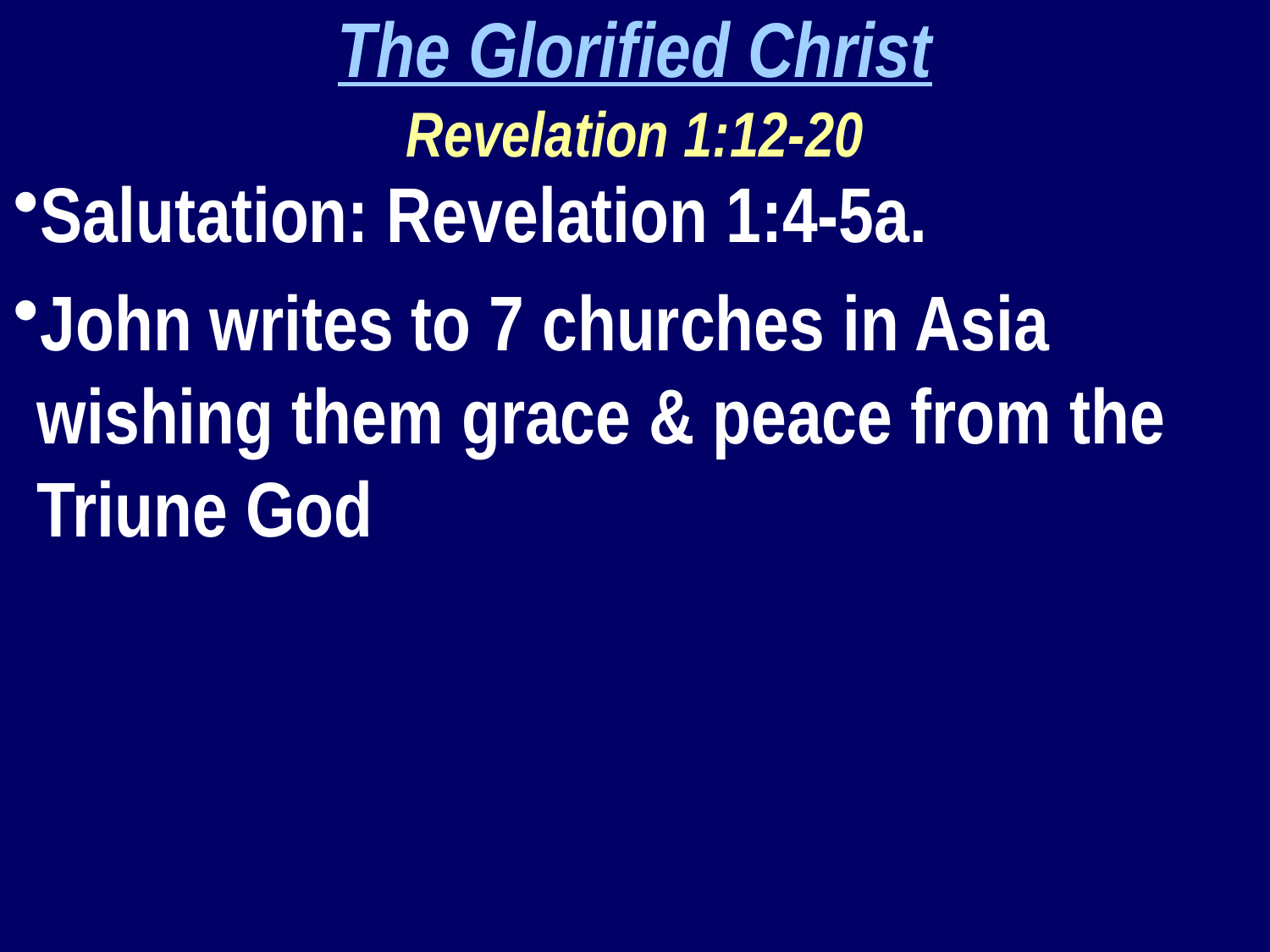

The Glorified Christ
Revelation 1:12-20
Salutation: Revelation 1:4-5a.
John writes to 7 churches in Asia wishing them grace & peace from the Triune God